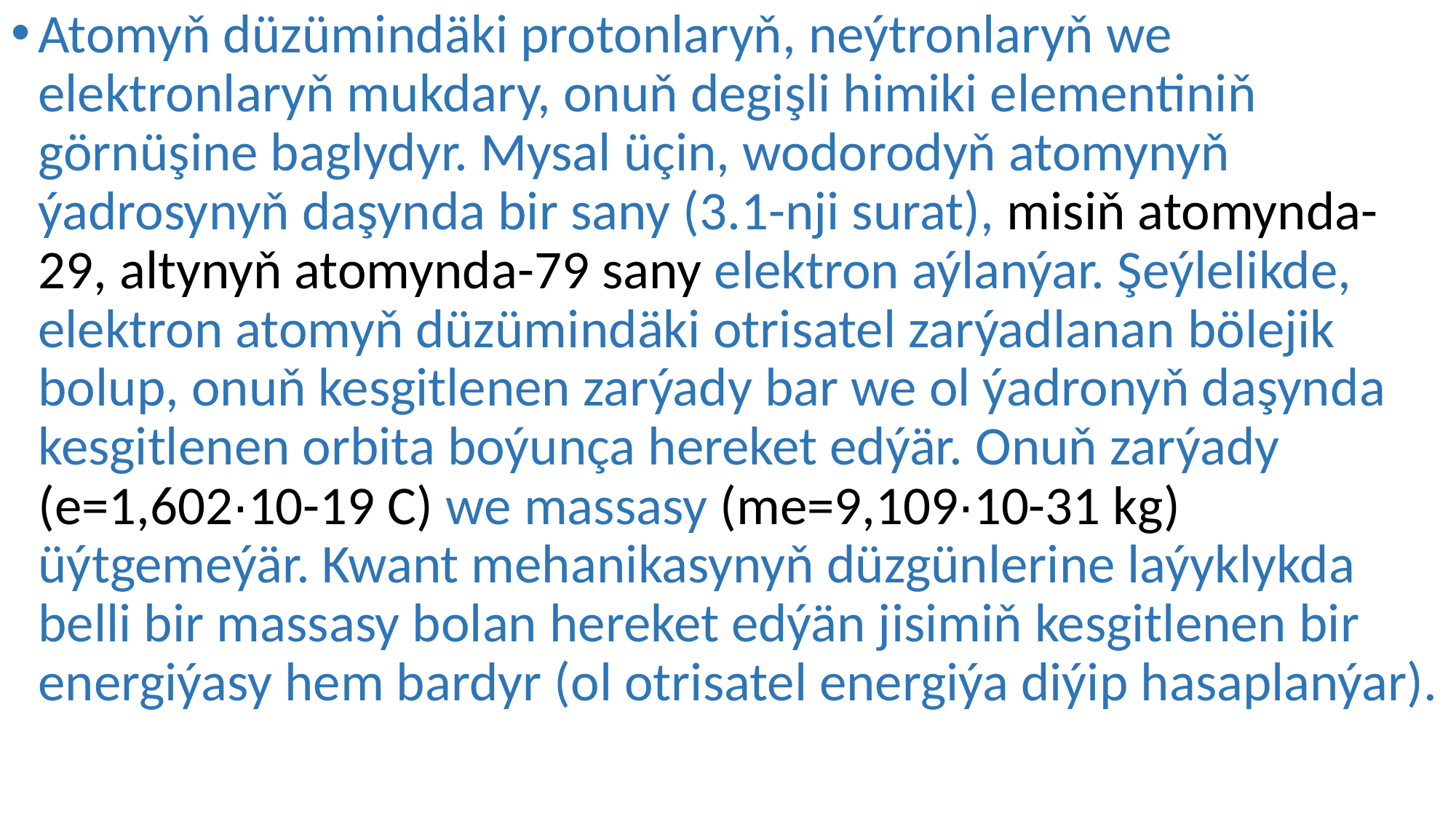

Atomyň düzümindäki protonlaryň, neýtronlaryň we elektronlaryň mukdary, onuň degişli himiki elementiniň görnüşine baglydyr. Mysal üçin, wodorodyň atomynyň ýadrosynyň daşynda bir sany (3.1-nji surat), misiň atomynda-29, altynyň atomynda-79 sany elektron aýlanýar. Şeýlelikde, elektron atomyň düzümindäki otrisatel zarýadlanan bölejik bolup, onuň kesgitlenen zarýady bar we ol ýadronyň daşynda kesgitlenen orbita boýunça hereket edýär. Onuň zarýady (e=1,602∙10-19 C) we massasy (me=9,109∙10-31 kg) üýtgemeýär. Kwant mehanikasynyň düzgünlerine laýyklykda belli bir massasy bolan hereket edýän jisimiň kesgitlenen bir energiýasy hem bardyr (ol otrisatel energiýa diýip hasaplanýar).